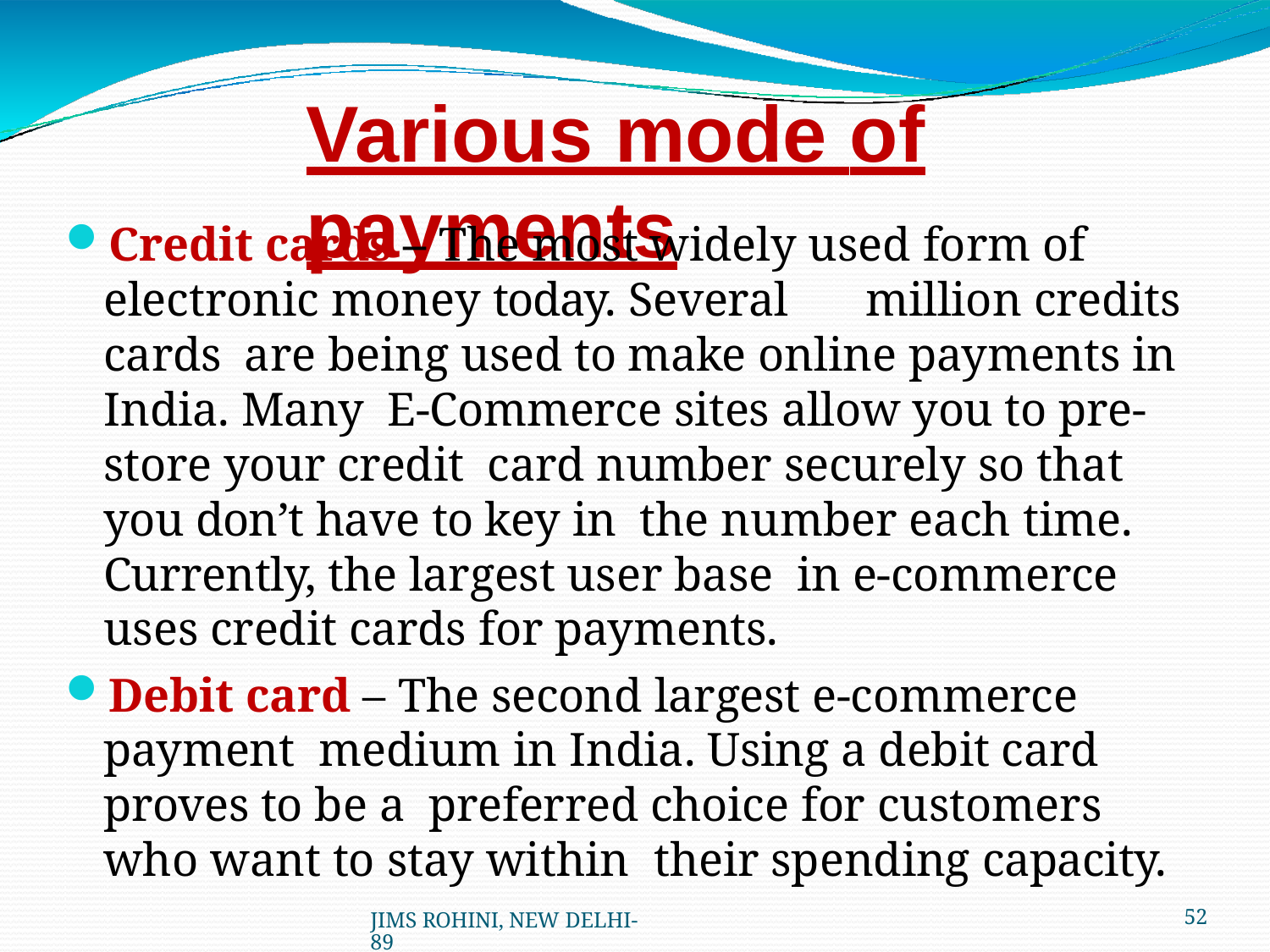

# Various mode of payments
Credit cards – The most widely used form of  electronic money today. Several	million credits cards  are being used to make online payments in India. Many  E-Commerce sites allow you to pre-store your credit  card number securely so that you don’t have to key in  the number each time. Currently, the largest user base  in e-commerce uses credit cards for payments.
Debit card – The second largest e-commerce payment  medium in India. Using a debit card proves to be a  preferred choice for customers who want to stay within  their spending capacity.
JIMS ROHINI, NEW DELHI- 89
52